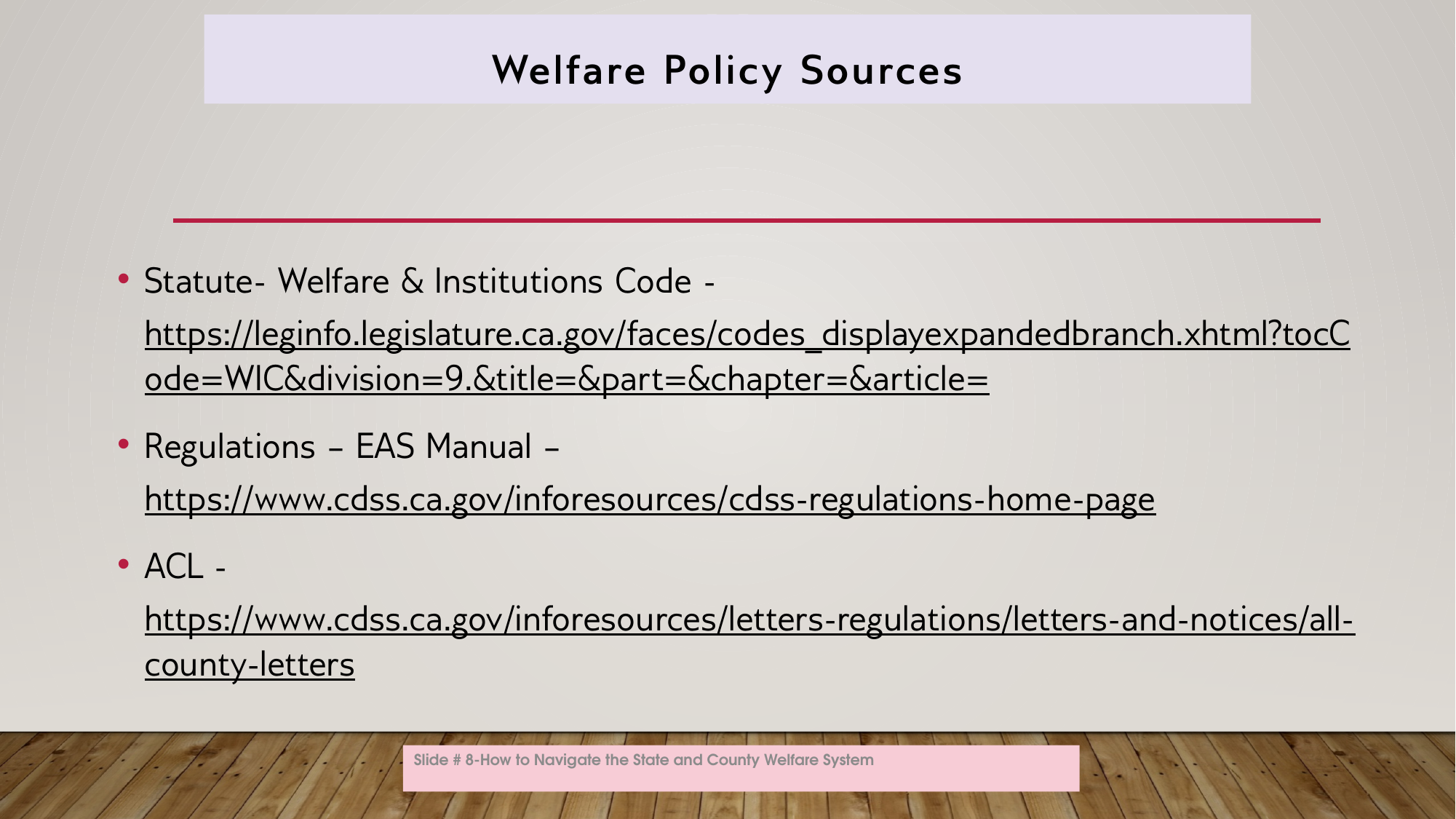

Welfare Policy Sources

Statute- Welfare & Institutions Code - https://leginfo.legislature.ca.gov/faces/codes_displayexpandedbranch.xhtml?tocCode=WIC&division=9.&title=&part=&chapter=&article=
Regulations – EAS Manual – https://www.cdss.ca.gov/inforesources/cdss-regulations-home-page
ACL - https://www.cdss.ca.gov/inforesources/letters-regulations/letters-and-notices/all-county-letters
Slide # 8-How to Navigate the State and County Welfare System